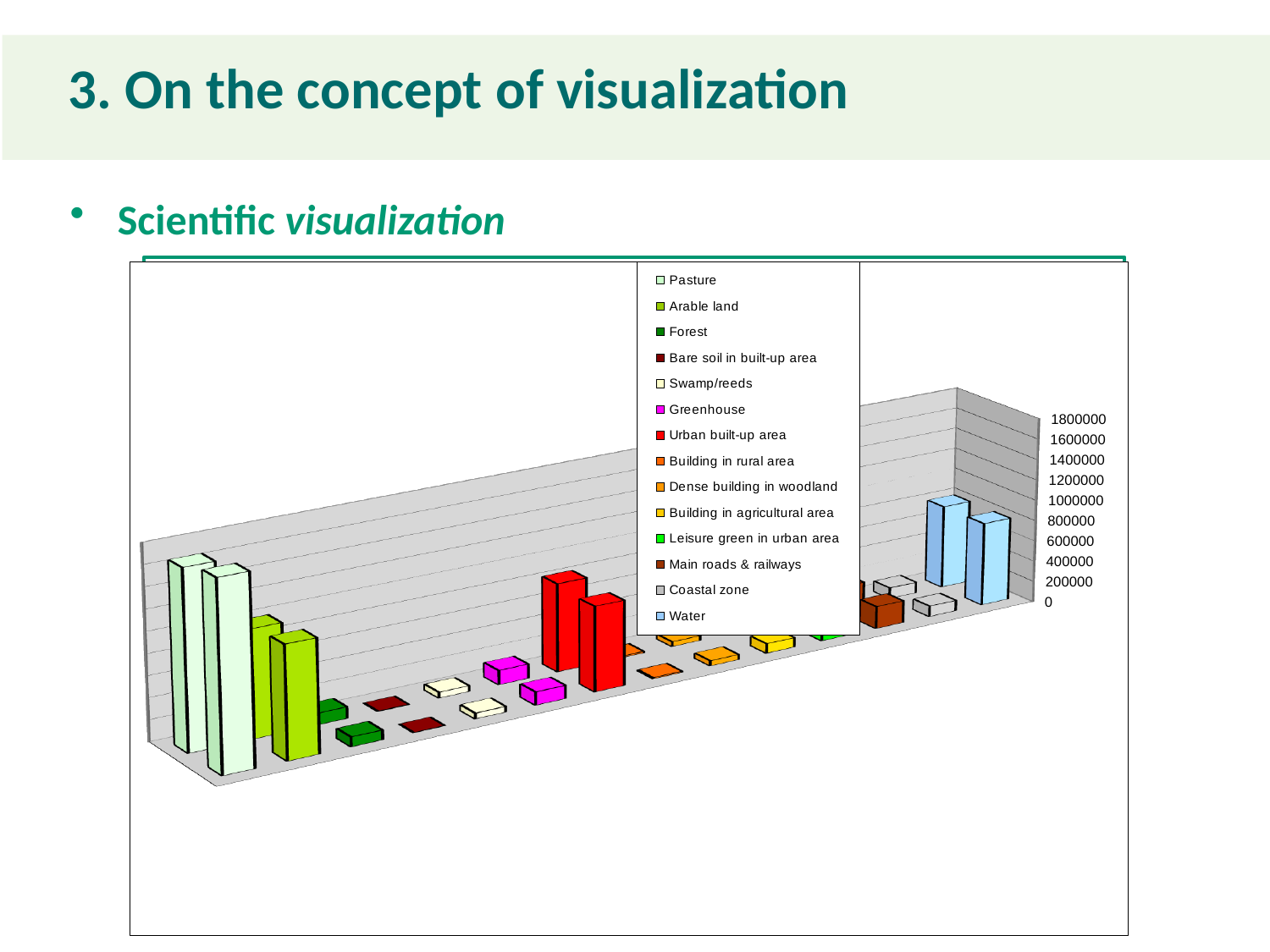

3. On the concept of visualization
Scientific visualization

[unsupported chart]

|  | LGN5-2004 |  | LGN3-1995 |  |  |  |  |  |
| --- | --- | --- | --- | --- | --- | --- | --- | --- |
| CATEGORY | VALUE | COUNT | VALUE | COUNT |  | Difference 2004-1995 |  |  |
|  |  | 2004 |  | 1995 |  | Cells | % | Loss/gain % |
| Pasture | 0 | 1667312 | 0 | 1753884 |  | -86572 | 95,06 | -4,94 |
| Arable land | 1 | 1001205 | 1 | 1049775 |  | -48570 | 95,37 | -4,63 |
| Forest | 2 | 107920 | 2 | 90535 |  | 17385 | 119,20 | 19,20 |
| Bare soil in built-up area | 3 | 3927 | 3 | 2889 |  | 1038 | 135,93 | 35,93 |
| Swamp/reeds | 4 | 54488 | 4 | 53890 |  | 598 | 101,11 | 1,11 |
| Greenhouse | 5 | 135740 | 5 | 125016 |  | 10724 | 108,58 | 8,58 |
| Urban built-up area | 6 | 834466 | 6 | 801681 |  | 32785 | 104,09 | 4,09 |
| Building in rural area | 7 | 14336 | 7 | 11865 |  | 2471 | 120,83 | 20,83 |
| Dense building in woodland | 8 | 46899 | 8 | 49615 |  | -2716 | 94,53 | -5,47 |
| Building in agricultural area | 9 | 89295 | 9 | 91832 |  | -2537 | 97,24 | -2,76 |
| Leisure green in urban area | 10 | 361786 | 10 | 295039 |  | 66747 | 122,62 | 22,62 |
| Main roads & railways | 11 | 220619 | 11 | 214103 |  | 6516 | 103,04 | 3,04 |
| Coastal zone | 12 | 104364 | 12 | 102404 |  | 1960 | 101,91 | 1,91 |
| Water | 13 | 802612 | 13 | 802441 |  | 171 | 100,02 | 0,02 |
|  | TOTAL | 5444969 |  | 5444969 |  |  |  |  |